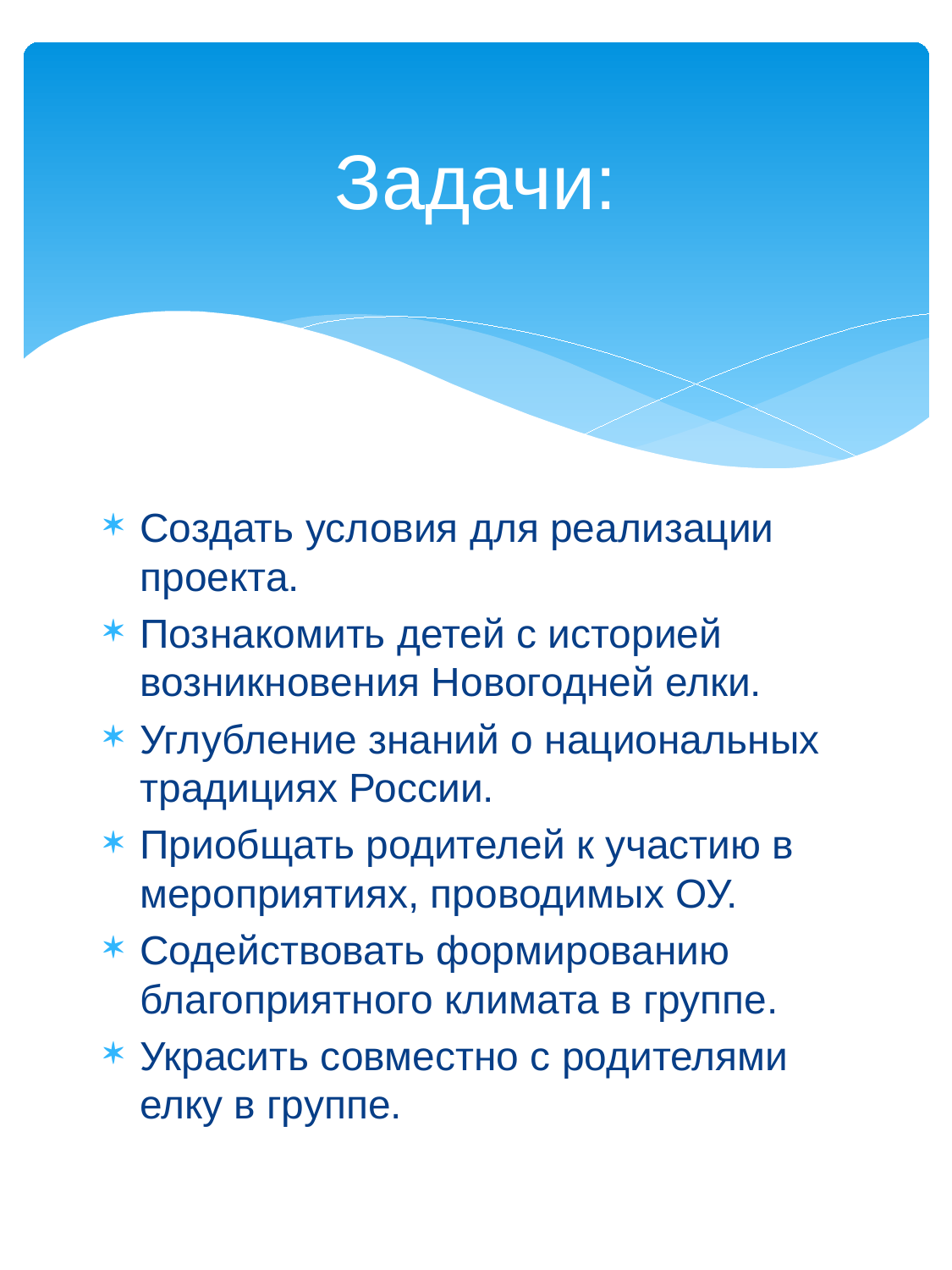

# Задачи:
Создать условия для реализации проекта.
Познакомить детей с историей возникновения Новогодней елки.
Углубление знаний о национальных традициях России.
Приобщать родителей к участию в мероприятиях, проводимых ОУ.
Содействовать формированию благоприятного климата в группе.
Украсить совместно с родителями елку в группе.